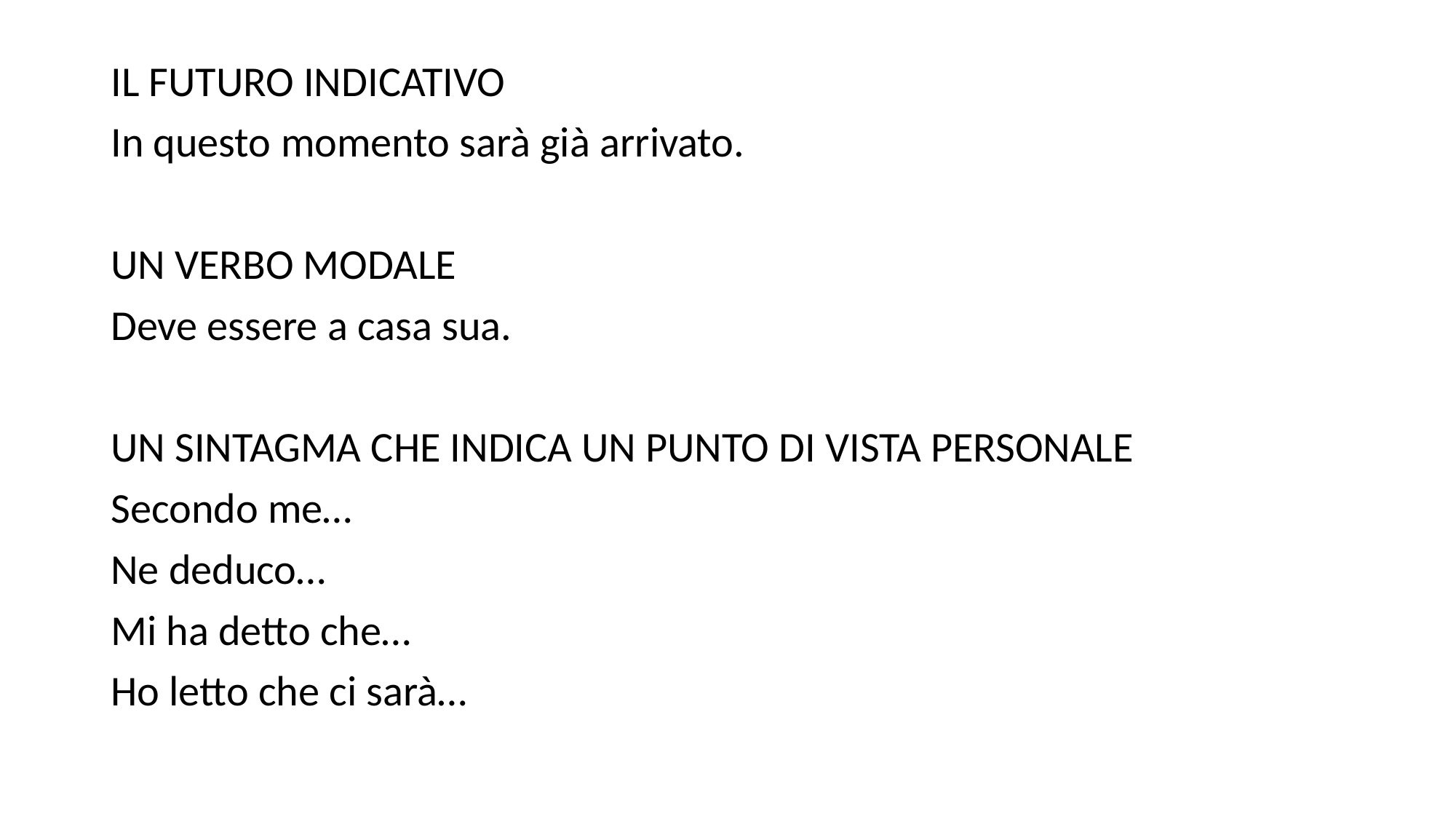

IL FUTURO INDICATIVO
In questo momento sarà già arrivato.

UN VERBO MODALE
Deve essere a casa sua.

UN SINTAGMA CHE INDICA UN PUNTO DI VISTA PERSONALE
Secondo me…
Ne deduco…
Mi ha detto che…
Ho letto che ci sarà…